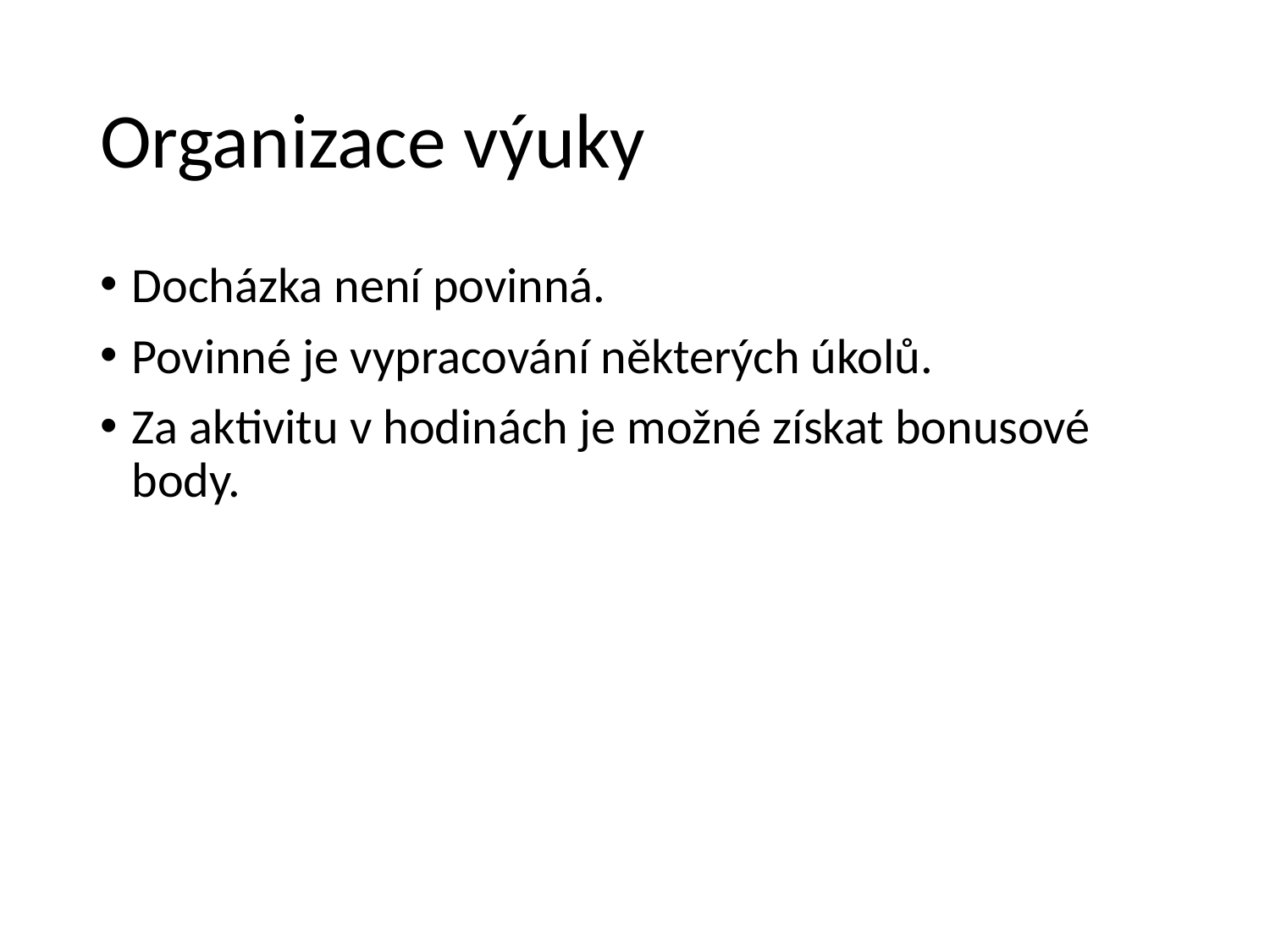

# Organizace výuky
Docházka není povinná.
Povinné je vypracování některých úkolů.
Za aktivitu v hodinách je možné získat bonusové body.